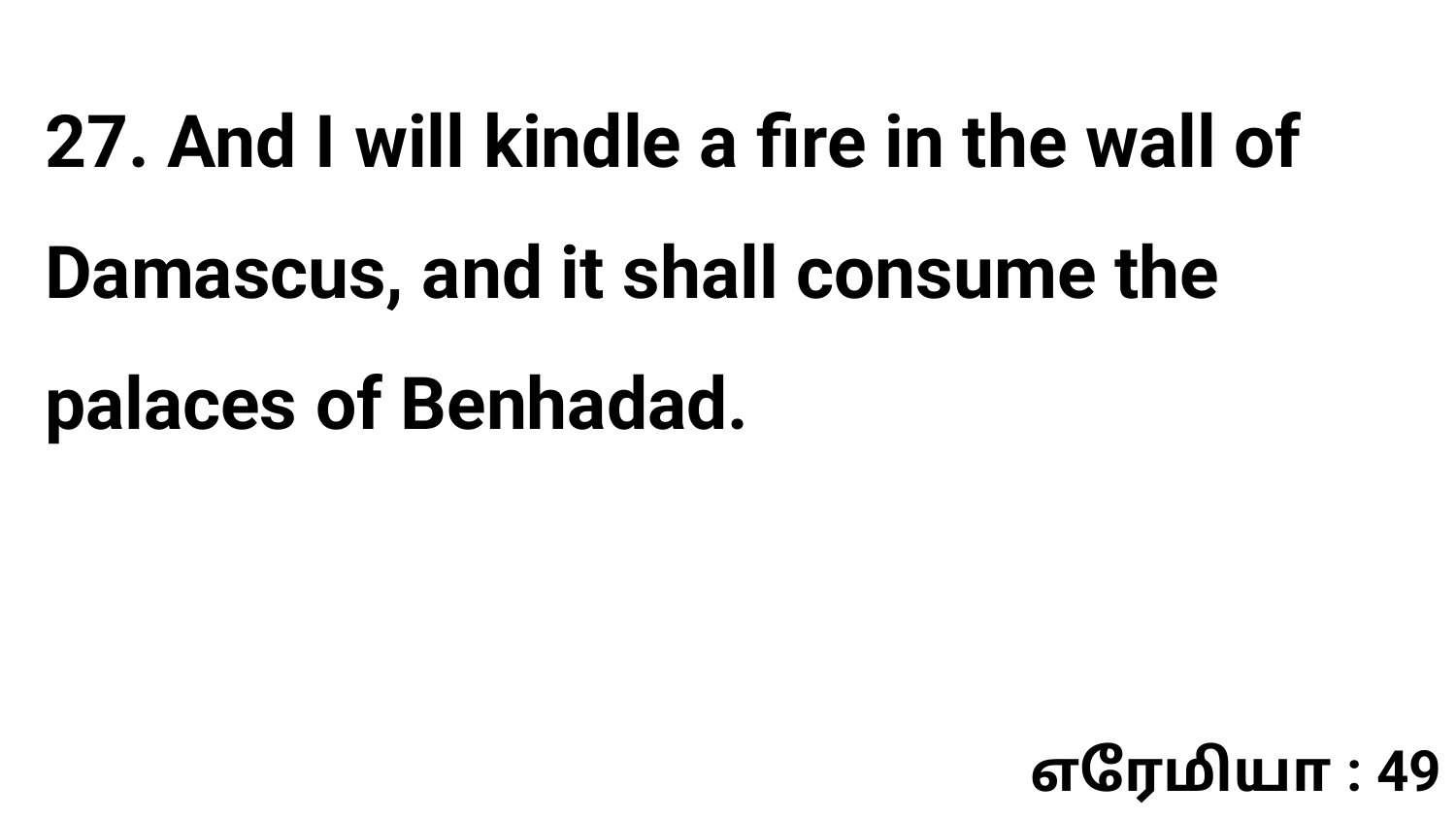

27. And I will kindle a fire in the wall of Damascus, and it shall consume the palaces of Benhadad.
எரேமியா : 49